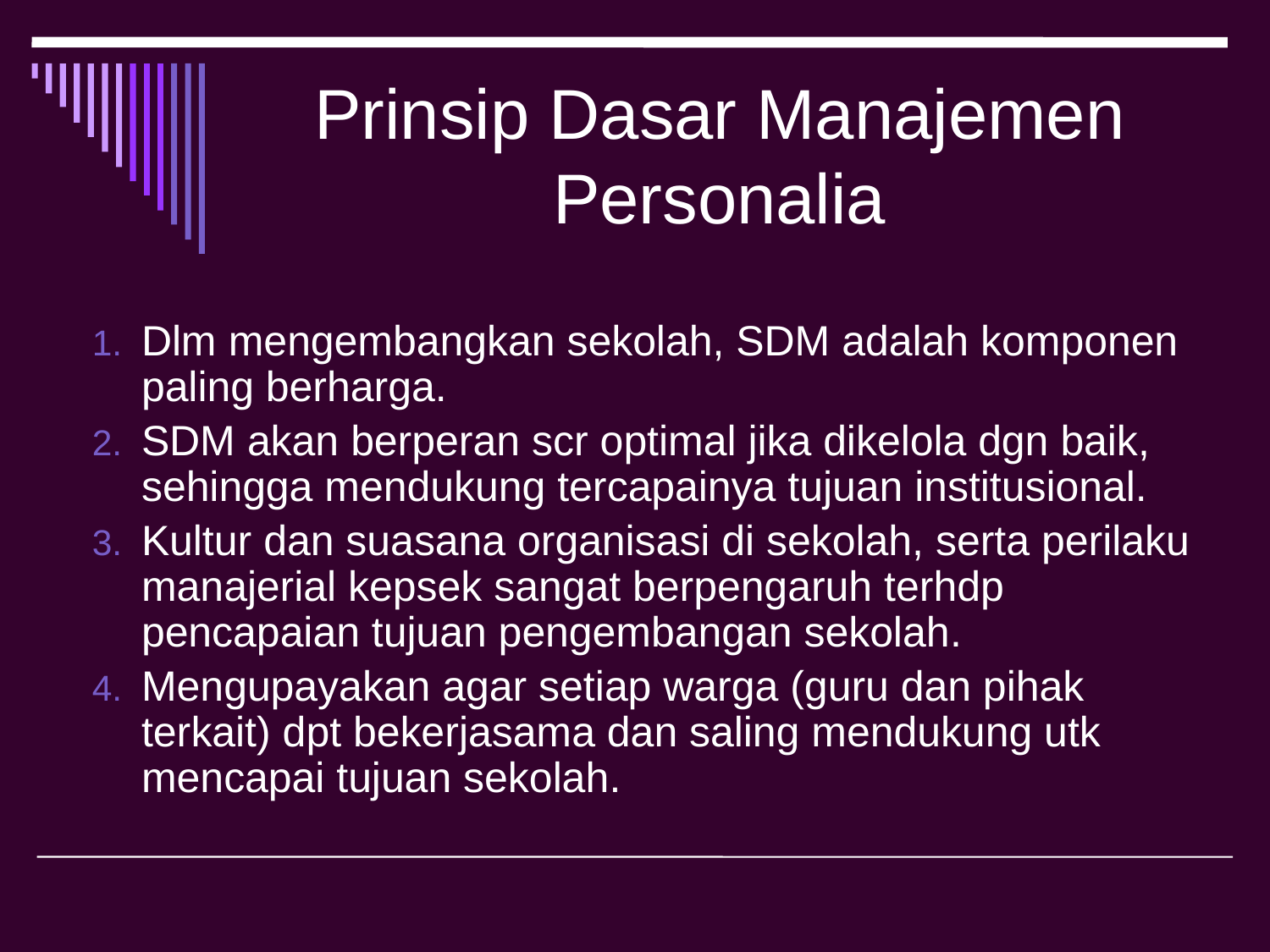

# Prinsip Dasar Manajemen Personalia
Dlm mengembangkan sekolah, SDM adalah komponen paling berharga.
SDM akan berperan scr optimal jika dikelola dgn baik, sehingga mendukung tercapainya tujuan institusional.
Kultur dan suasana organisasi di sekolah, serta perilaku manajerial kepsek sangat berpengaruh terhdp pencapaian tujuan pengembangan sekolah.
Mengupayakan agar setiap warga (guru dan pihak terkait) dpt bekerjasama dan saling mendukung utk mencapai tujuan sekolah.